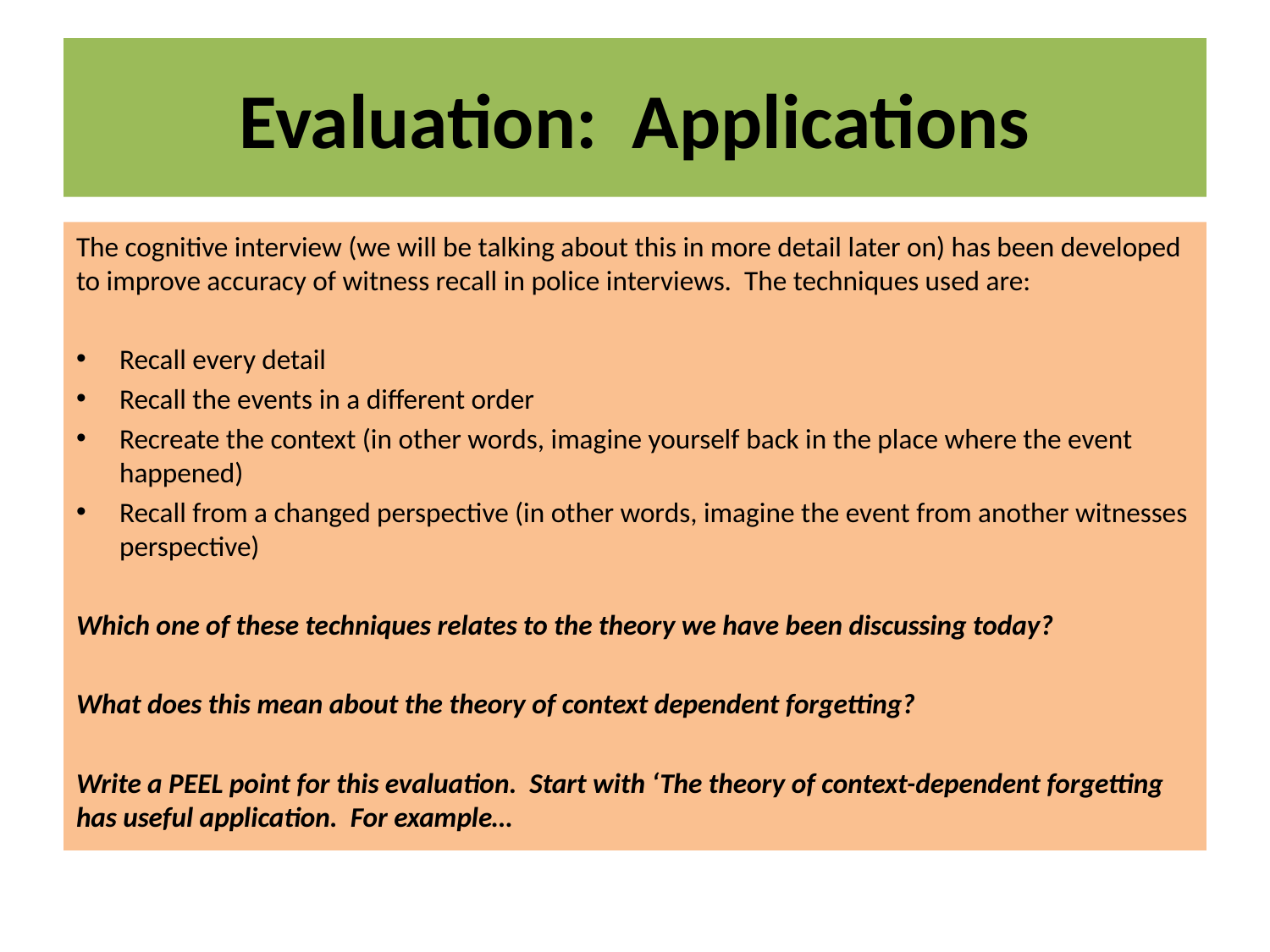

# Evaluation:  Applications
The cognitive interview (we will be talking about this in more detail later on) has been developed to improve accuracy of witness recall in police interviews.  The techniques used are:

Recall every detail
Recall the events in a different order
Recreate the context (in other words, imagine yourself back in the place where the event happened)
Recall from a changed perspective (in other words, imagine the event from another witnesses perspective)

Which one of these techniques relates to the theory we have been discussing today?

What does this mean about the theory of context dependent forgetting?

Write a PEEL point for this evaluation.  Start with ‘The theory of context-dependent forgetting has useful application.  For example…